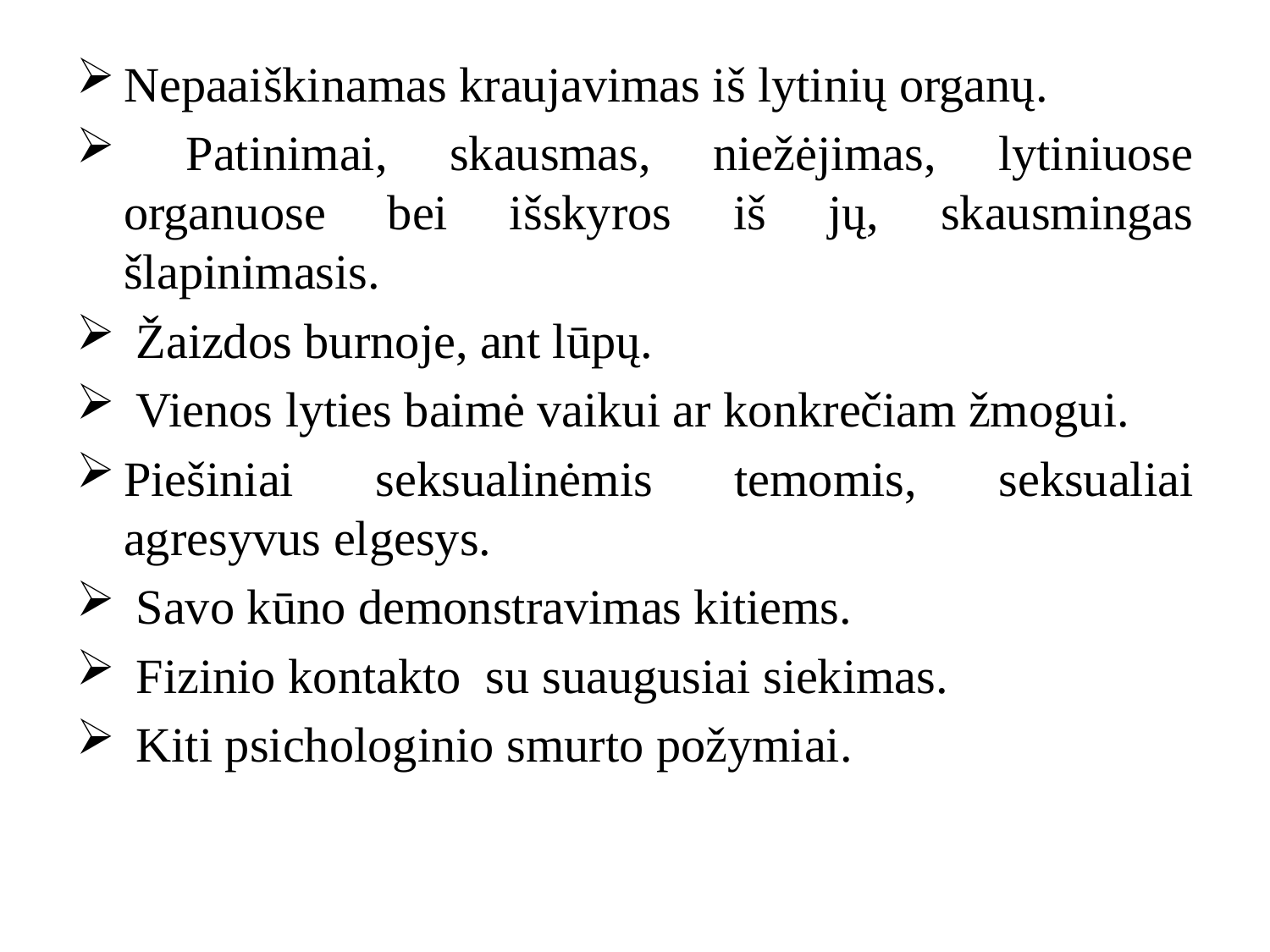

Nepaaiškinamas kraujavimas iš lytinių organų.
 Patinimai, skausmas, niežėjimas, lytiniuose organuose bei išskyros iš jų, skausmingas šlapinimasis.
 Žaizdos burnoje, ant lūpų.
 Vienos lyties baimė vaikui ar konkrečiam žmogui.
Piešiniai seksualinėmis temomis, seksualiai agresyvus elgesys.
 Savo kūno demonstravimas kitiems.
 Fizinio kontakto  su suaugusiai siekimas.
 Kiti psichologinio smurto požymiai.